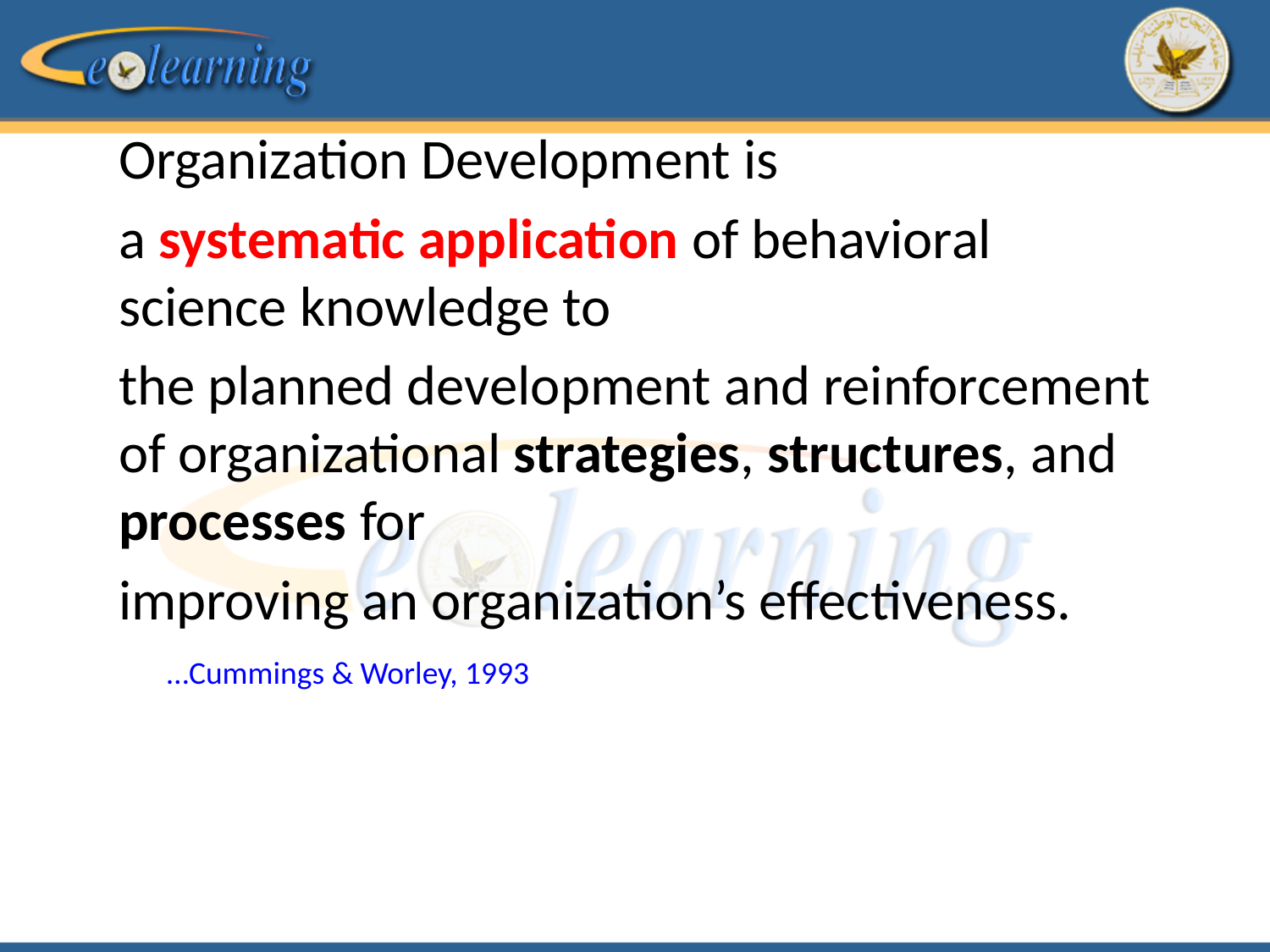

Organization Development is
a systematic application of behavioral science knowledge to
the planned development and reinforcement of organizational strategies, structures, and processes for
improving an organization’s effectiveness.	      …Cummings & Worley, 1993